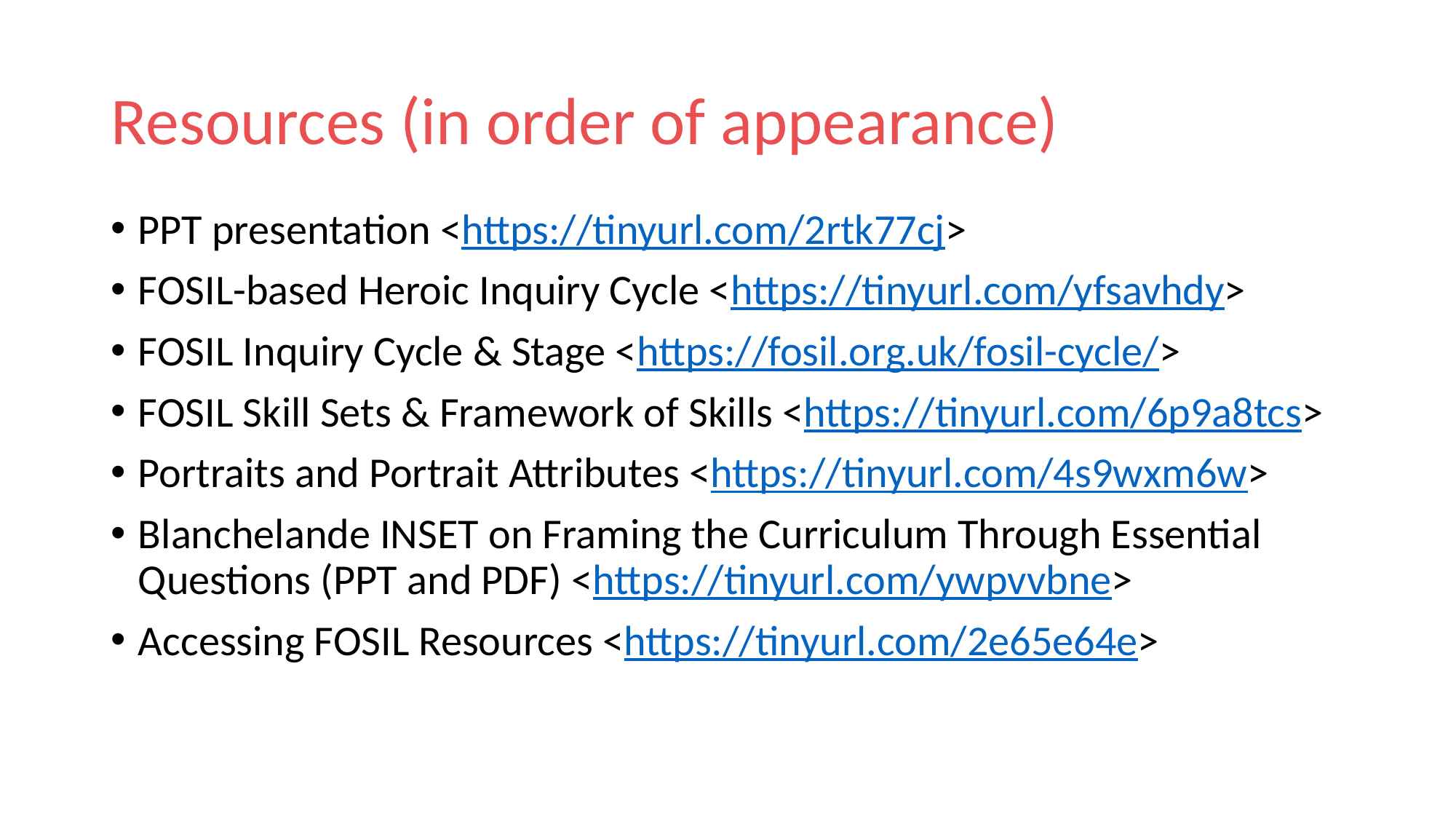

# Resources (in order of appearance)
PPT presentation <https://tinyurl.com/2rtk77cj>
FOSIL-based Heroic Inquiry Cycle <https://tinyurl.com/yfsavhdy>
FOSIL Inquiry Cycle & Stage <https://fosil.org.uk/fosil-cycle/>
FOSIL Skill Sets & Framework of Skills <https://tinyurl.com/6p9a8tcs>
Portraits and Portrait Attributes <https://tinyurl.com/4s9wxm6w>
Blanchelande INSET on Framing the Curriculum Through Essential Questions (PPT and PDF) <https://tinyurl.com/ywpvvbne>
Accessing FOSIL Resources <https://tinyurl.com/2e65e64e>